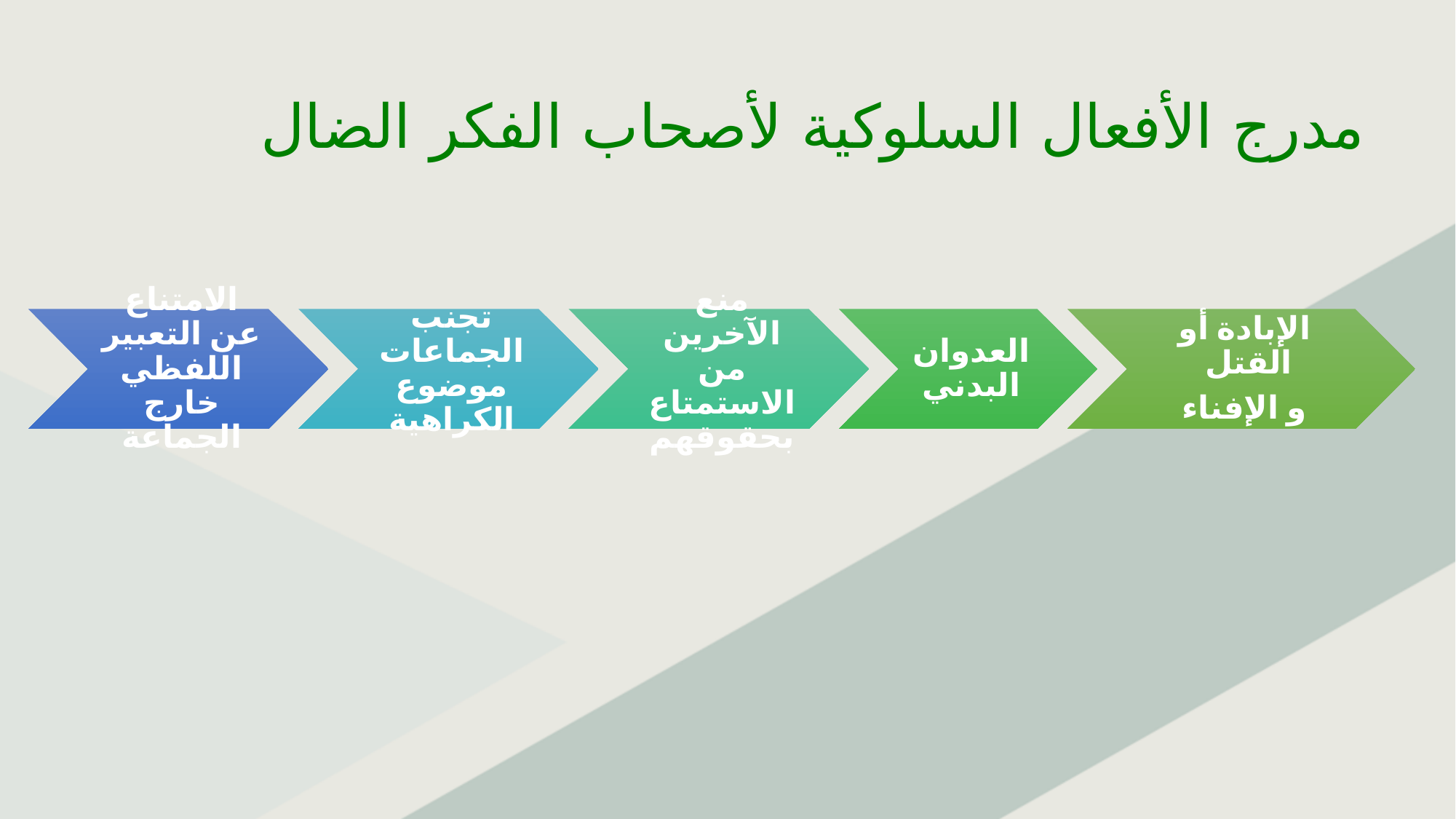

الامتناع عن التعبير اللفظي خارج الجماعة
تجنب الجماعات موضوع الكراهية
منع الآخرين من الاستمتاع بحقوقهم
العدوان البدني
الإبادة أو القتل
و الإفناء
# مدرج الأفعال السلوكية لأصحاب الفكر الضال